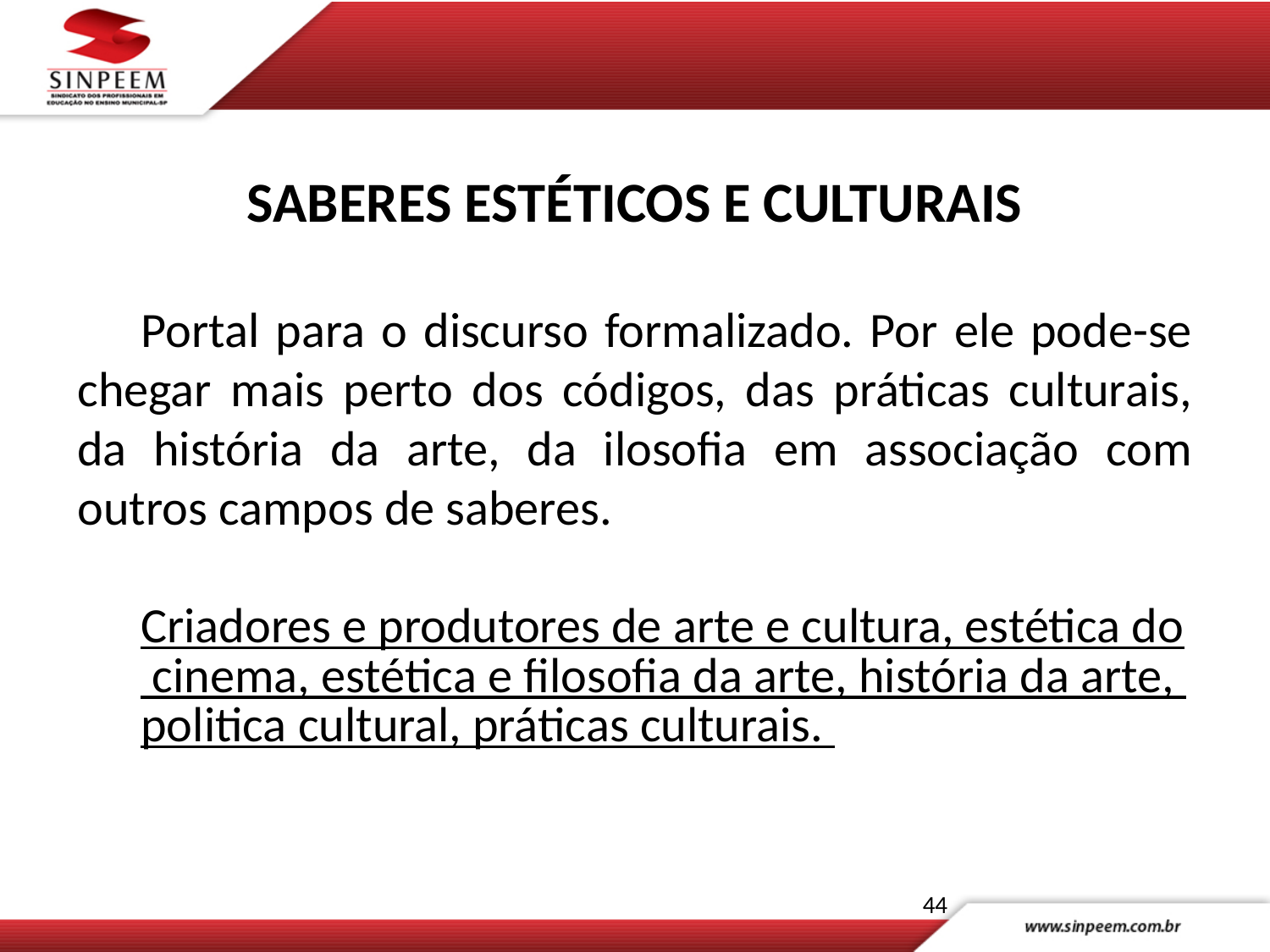

SABERES ESTÉTICOS E CULTURAIS

Portal para o discurso formalizado. Por ele pode-se chegar mais perto dos códigos, das práticas culturais, da história da arte, da ilosofia em associação com outros campos de saberes.

Criadores e produtores de arte e cultura, estética do cinema, estética e filosofia da arte, história da arte, politica cultural, práticas culturais.
44